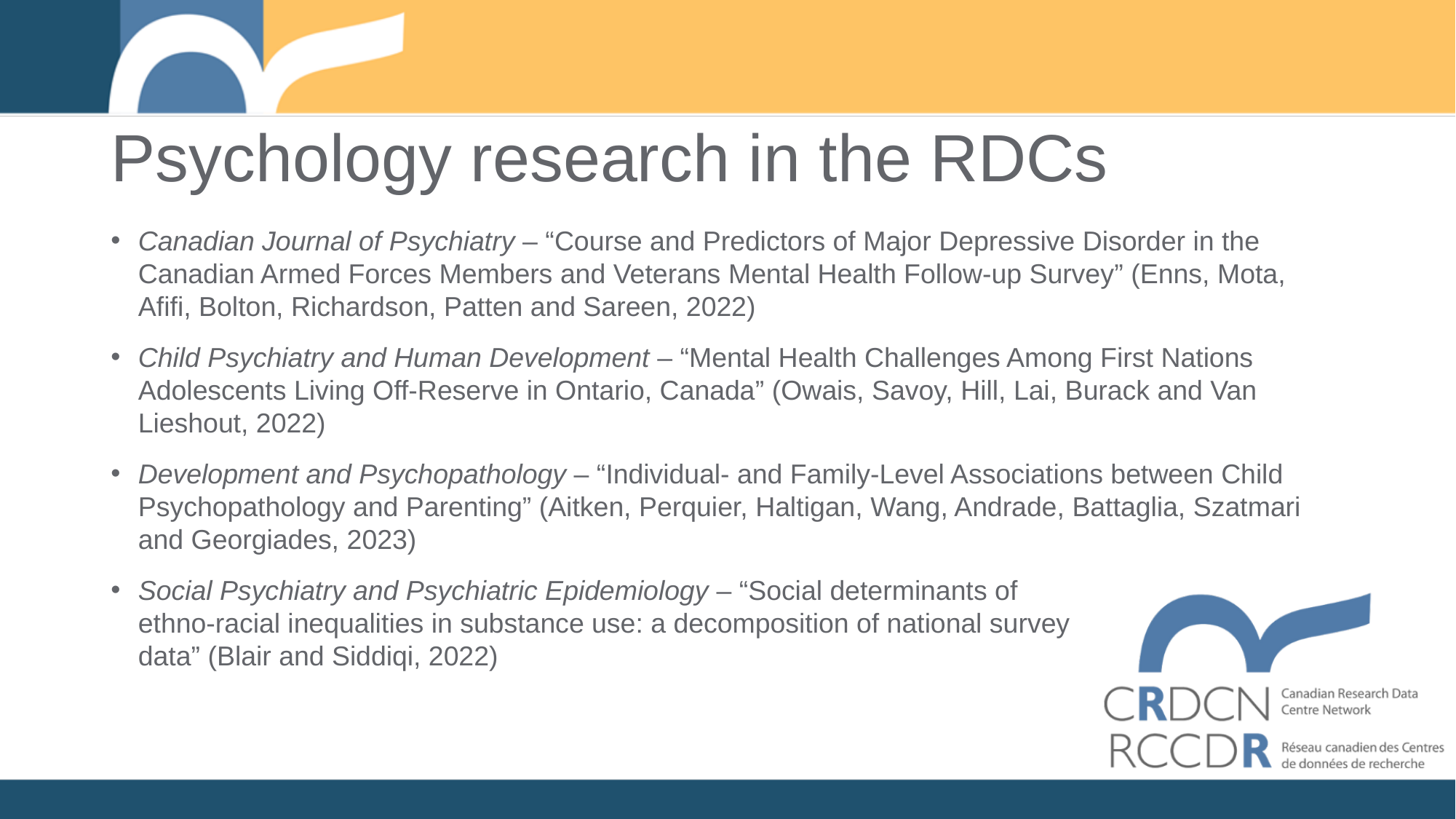

# Psychology research in the RDCs
Canadian Journal of Psychiatry – “Course and Predictors of Major Depressive Disorder in the Canadian Armed Forces Members and Veterans Mental Health Follow-up Survey” (Enns, Mota, Afifi, Bolton, Richardson, Patten and Sareen, 2022)
Child Psychiatry and Human Development – “Mental Health Challenges Among First Nations Adolescents Living Off-Reserve in Ontario, Canada” (Owais, Savoy, Hill, Lai, Burack and Van Lieshout, 2022)
Development and Psychopathology – “Individual- and Family-Level Associations between Child Psychopathology and Parenting” (Aitken, Perquier, Haltigan, Wang, Andrade, Battaglia, Szatmari and Georgiades, 2023)
Social Psychiatry and Psychiatric Epidemiology – “Social determinants of
ethno-racial inequalities in substance use: a decomposition of national survey
data” (Blair and Siddiqi, 2022)